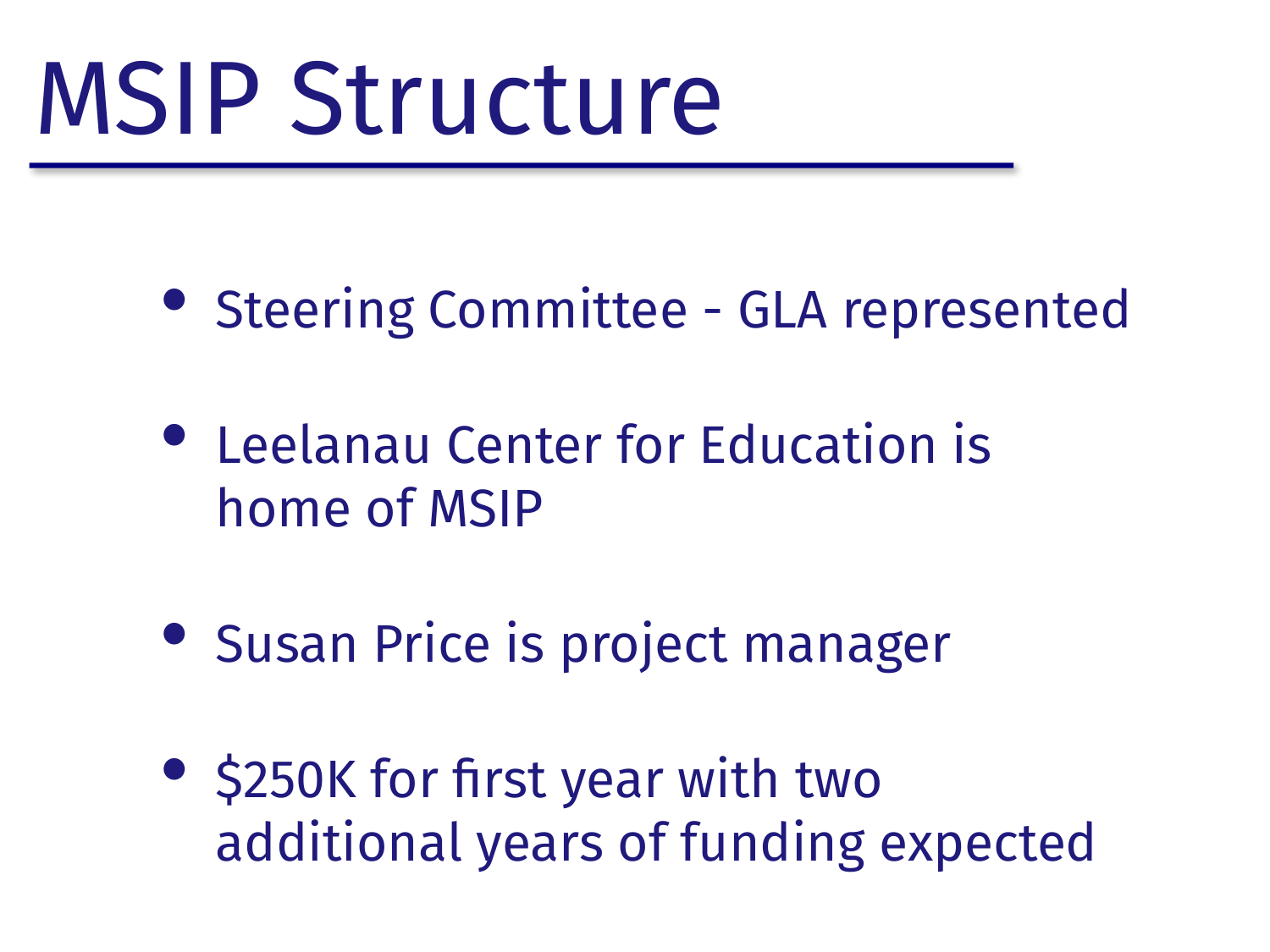

# MSIP Structure

Steering Committee - GLA represented
Leelanau Center for Education is home of MSIP
Susan Price is project manager
$250K for first year with two additional years of funding expected